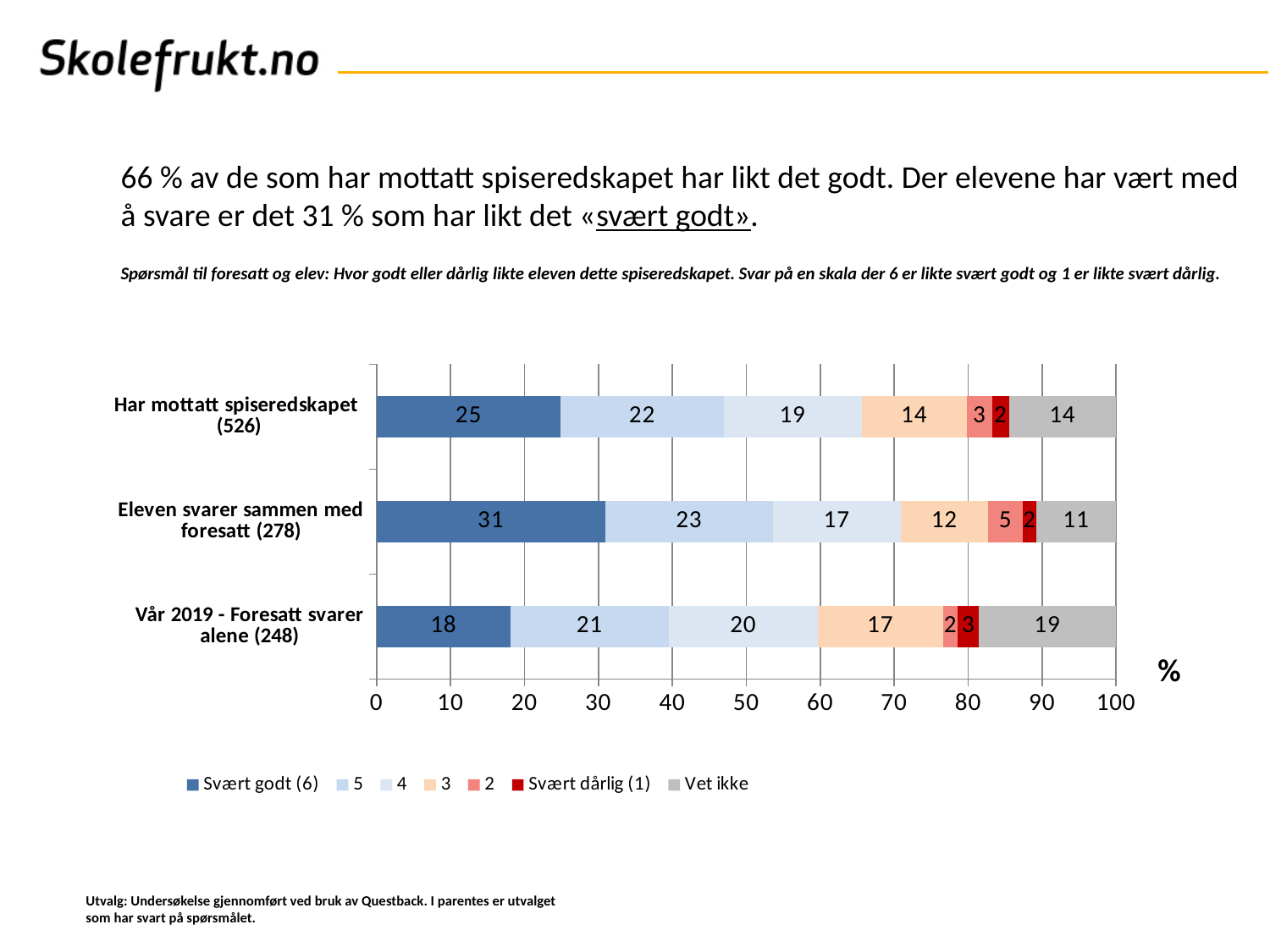

# 66 % av de som har mottatt spiseredskapet har likt det godt. Der elevene har vært med å svare er det 31 % som har likt det «svært godt».
Spørsmål til foresatt og elev: Hvor godt eller dårlig likte eleven dette spiseredskapet. Svar på en skala der 6 er likte svært godt og 1 er likte svært dårlig.

### Chart

| Category | Svært godt (6) | 5 | 4 | 3 | 2 | Svært dårlig (1) | Vet ikke |
|---|---|---|---|---|---|---|---|
| Vår 2019 - Foresatt svarer alene (248) | 18.14516129032258 | 21.370967741935484 | 20.161290322580644 | 16.93548387096774 | 2.0161290322580645 | 2.82258064516129 | 18.548387096774192 |
| Eleven svarer sammen med foresatt (278) | 30.935251798561154 | 22.66187050359712 | 17.26618705035971 | 11.870503597122301 | 4.676258992805756 | 1.7985611510791366 | 10.79136690647482 |
| Har mottatt spiseredskapet  (526) | 24.904942965779465 | 22.0532319391635 | 18.631178707224336 | 14.258555133079847 | 3.4220532319391634 | 2.2813688212927756 | 14.44866920152091 |
%
Utvalg: Undersøkelse gjennomført ved bruk av Questback. I parentes er utvalget som har svart på spørsmålet.